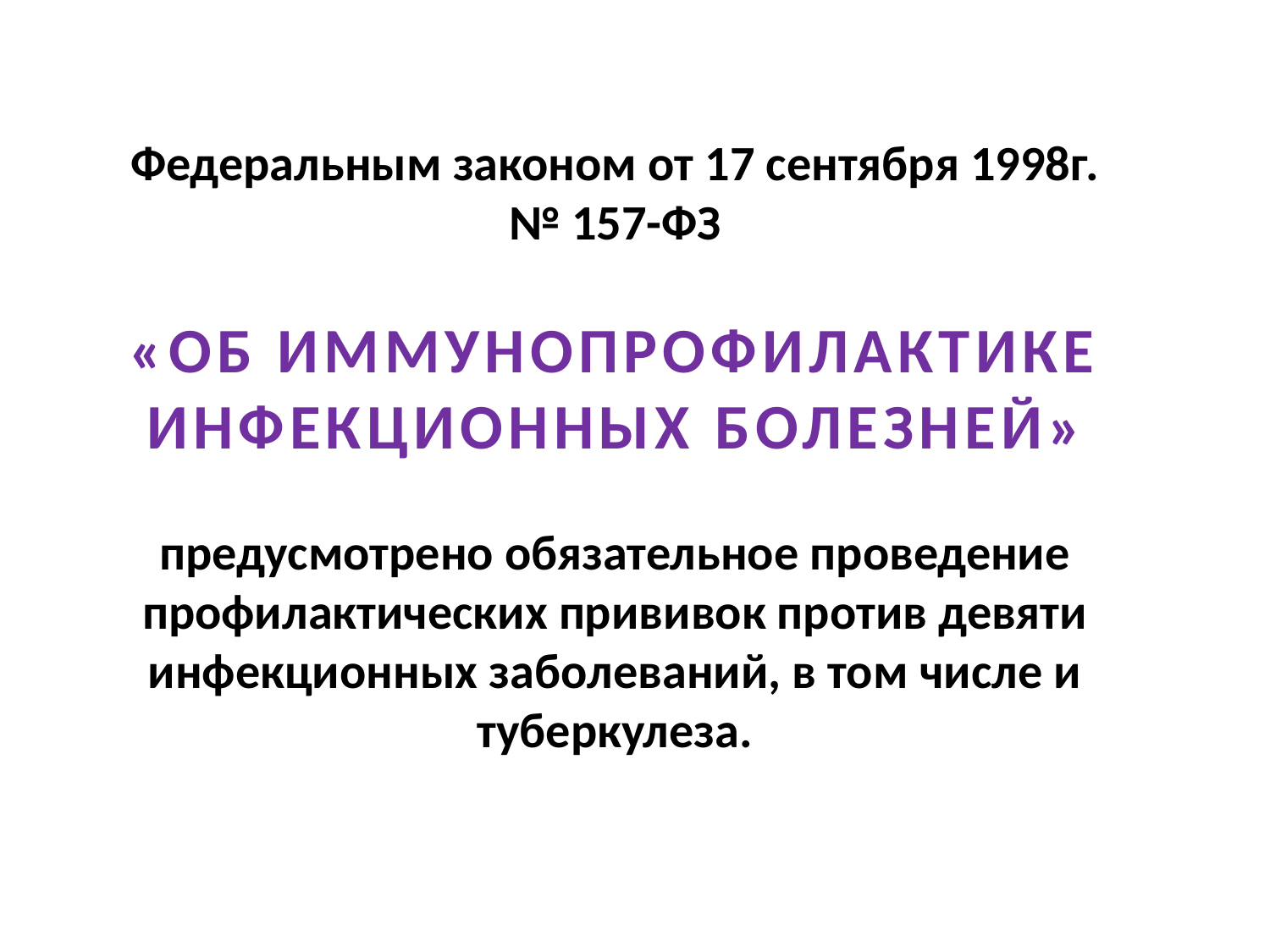

Федеральным законом от 17 сентября 1998г. № 157-ФЗ

«ОБ ИММУНОПРОФИЛАКТИКЕ ИНФЕКЦИОННЫХ БОЛЕЗНЕЙ»

предусмотрено обязательное проведение профилактических прививок против девяти инфекционных заболеваний, в том числе и туберкулеза.